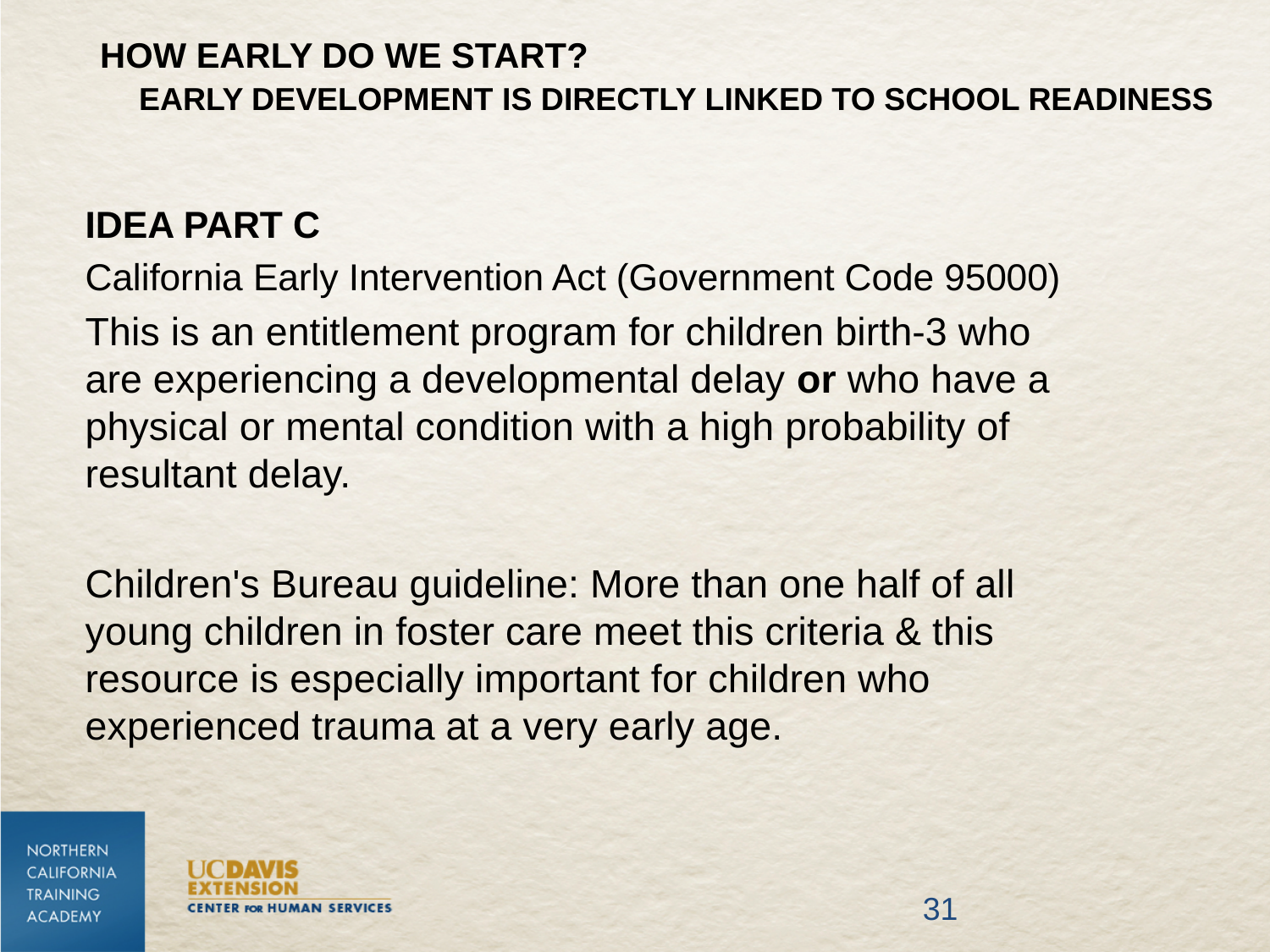

# How early do we start? Early development is directly linked to school readiness
IDEA PART C
California Early Intervention Act (Government Code 95000)
This is an entitlement program for children birth-3 who are experiencing a developmental delay or who have a physical or mental condition with a high probability of resultant delay.

Children's Bureau guideline: More than one half of all young children in foster care meet this criteria & this resource is especially important for children who experienced trauma at a very early age.

31